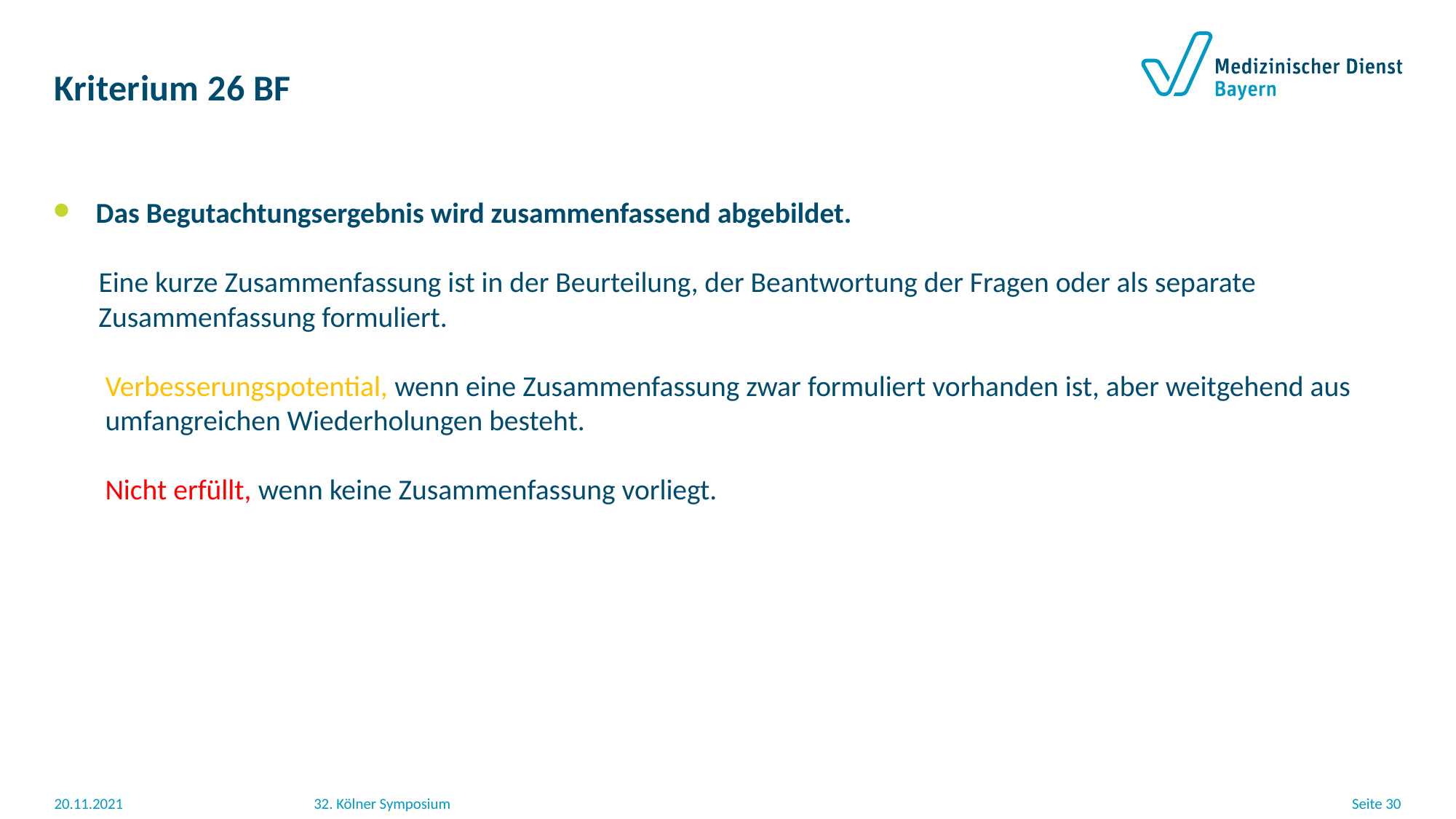

# Kriterium 26 BF
Das Begutachtungsergebnis wird zusammenfassend abgebildet.

       Eine kurze Zusammenfassung ist in der Beurteilung, der Beantwortung der Fragen oder als separate
       Zusammenfassung formuliert.

        Verbesserungspotential, wenn eine Zusammenfassung zwar formuliert vorhanden ist, aber weitgehend aus
        umfangreichen Wiederholungen besteht.

        Nicht erfüllt, wenn keine Zusammenfassung vorliegt.
20.11.2021
32. Kölner Symposium
Seite 30